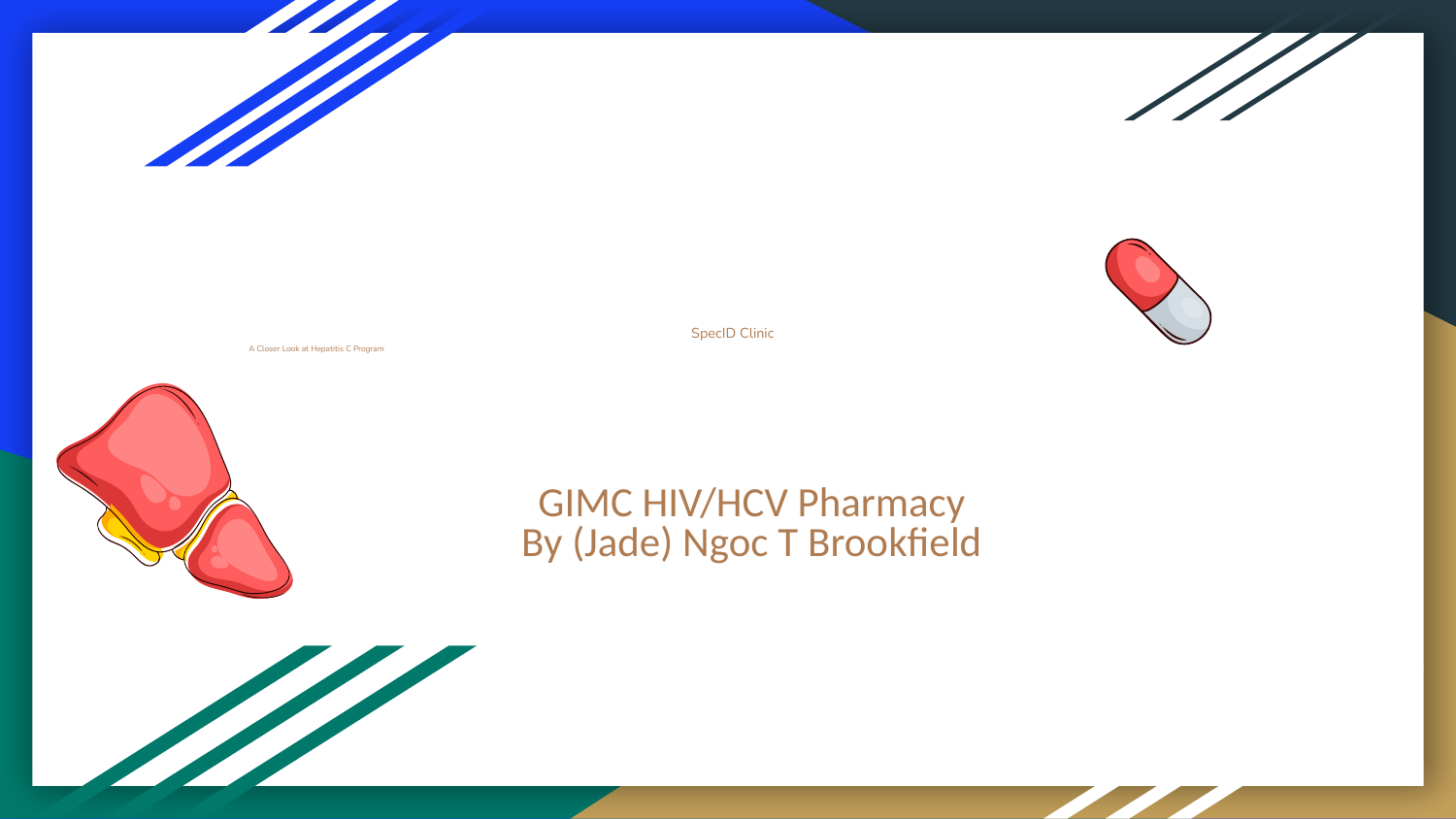

# SpecID Clinic
A Closer Look at Hepatitis C Program

GIMC HIV/HCV Pharmacy
By (Jade) Ngoc T Brookfield